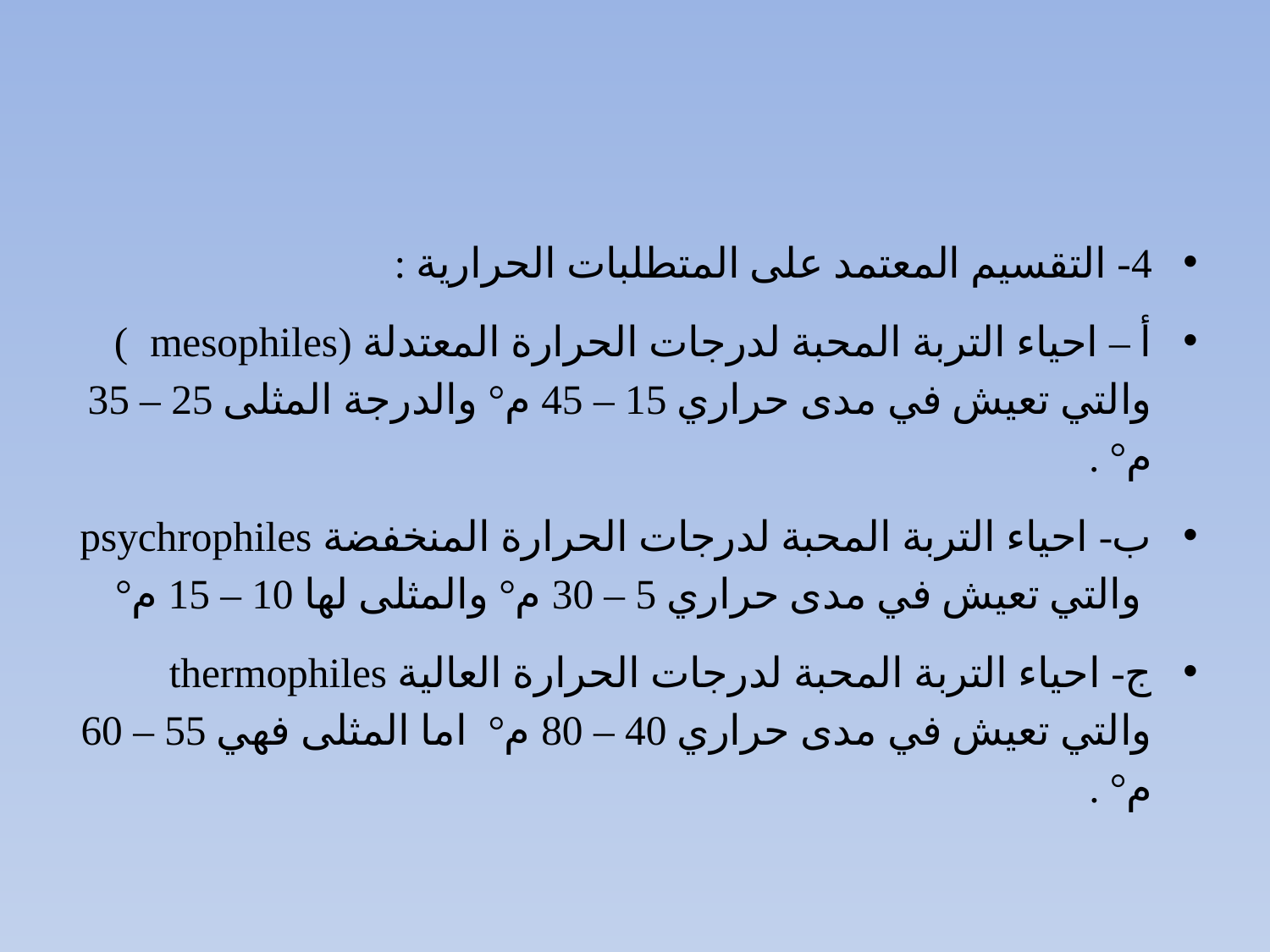

#
4- التقسيم المعتمد على المتطلبات الحرارية :
أ – احياء التربة المحبة لدرجات الحرارة المعتدلة (mesophiles  ) والتي تعيش في مدى حراري 15 – 45 م° والدرجة المثلى 25 – 35 م° .
ب- احياء التربة المحبة لدرجات الحرارة المنخفضة psychrophiles  والتي تعيش في مدى حراري 5 – 30 م° والمثلى لها 10 – 15 م°
ج- احياء التربة المحبة لدرجات الحرارة العالية thermophiles  والتي تعيش في مدى حراري 40 – 80 م°  اما المثلى فهي 55 – 60 م° .